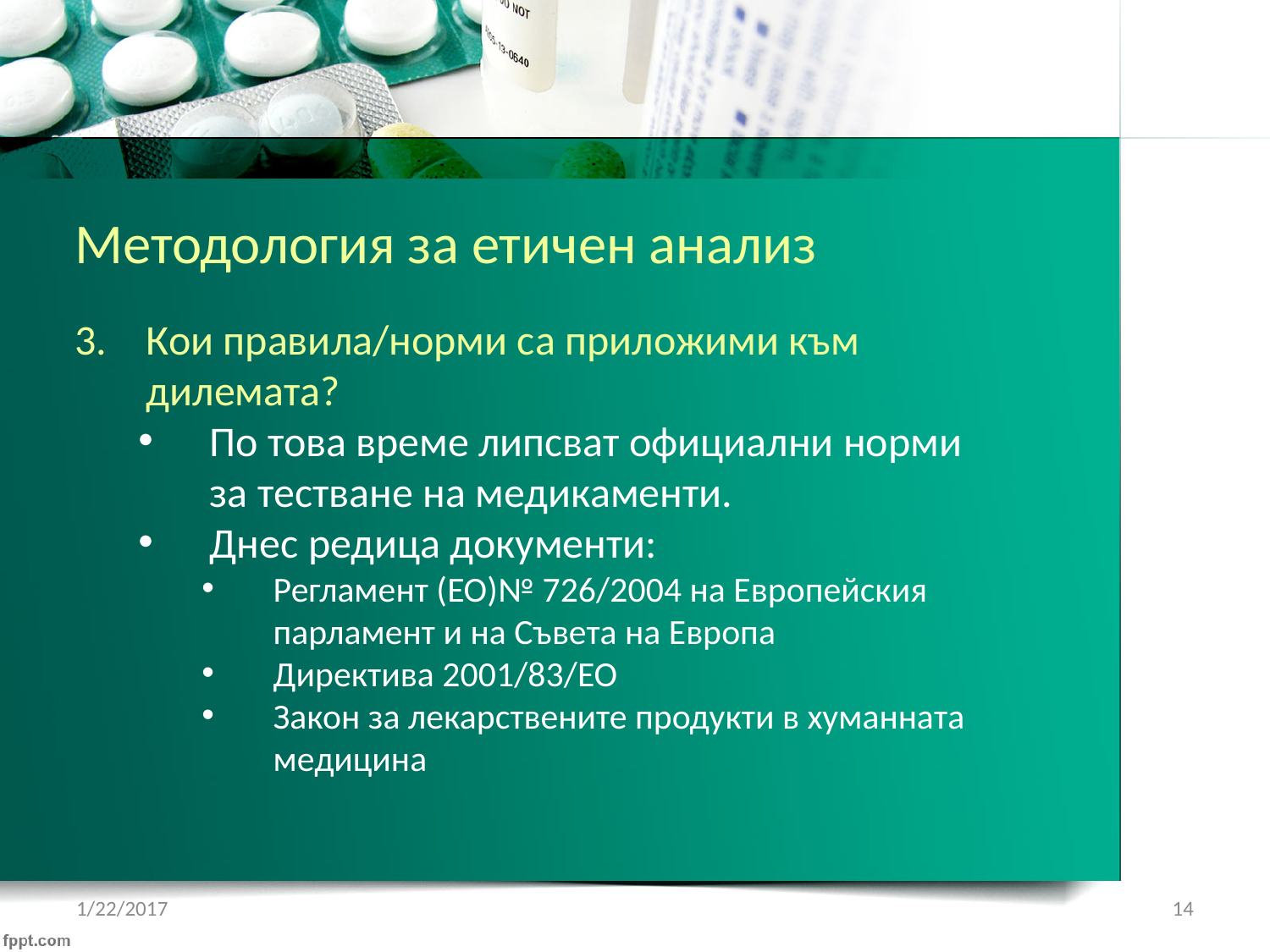

Методология за етичен анализ
Кои правила/норми са приложими към дилемата?
По това време липсват официални норми за тестване на медикаменти.
Днес редица документи:
Регламент (ЕО)№ 726/2004 на Европейския парламент и на Съвета на Европа
Директива 2001/83/ЕО
Закон за лекарствените продукти в хуманната медицина
1/22/2017
14